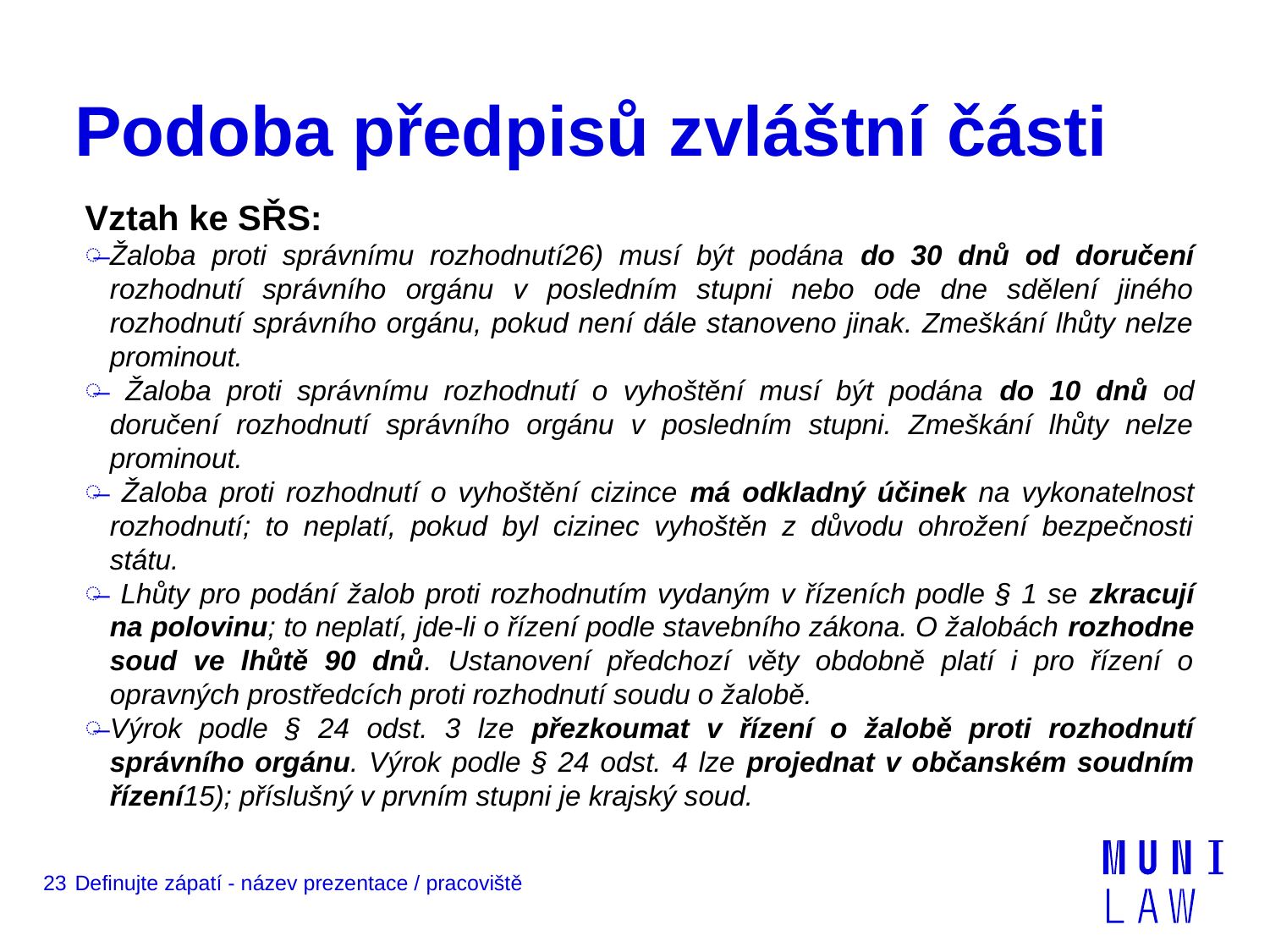

# Podoba předpisů zvláštní části
Vztah ke SŘS:
Žaloba proti správnímu rozhodnutí26) musí být podána do 30 dnů od doručení rozhodnutí správního orgánu v posledním stupni nebo ode dne sdělení jiného rozhodnutí správního orgánu, pokud není dále stanoveno jinak. Zmeškání lhůty nelze prominout.
 Žaloba proti správnímu rozhodnutí o vyhoštění musí být podána do 10 dnů od doručení rozhodnutí správního orgánu v posledním stupni. Zmeškání lhůty nelze prominout.
 Žaloba proti rozhodnutí o vyhoštění cizince má odkladný účinek na vykonatelnost rozhodnutí; to neplatí, pokud byl cizinec vyhoštěn z důvodu ohrožení bezpečnosti státu.
 Lhůty pro podání žalob proti rozhodnutím vydaným v řízeních podle § 1 se zkracují na polovinu; to neplatí, jde-li o řízení podle stavebního zákona. O žalobách rozhodne soud ve lhůtě 90 dnů. Ustanovení předchozí věty obdobně platí i pro řízení o opravných prostředcích proti rozhodnutí soudu o žalobě.
Výrok podle § 24 odst. 3 lze přezkoumat v řízení o žalobě proti rozhodnutí správního orgánu. Výrok podle § 24 odst. 4 lze projednat v občanském soudním řízení15); příslušný v prvním stupni je krajský soud.
23
Definujte zápatí - název prezentace / pracoviště